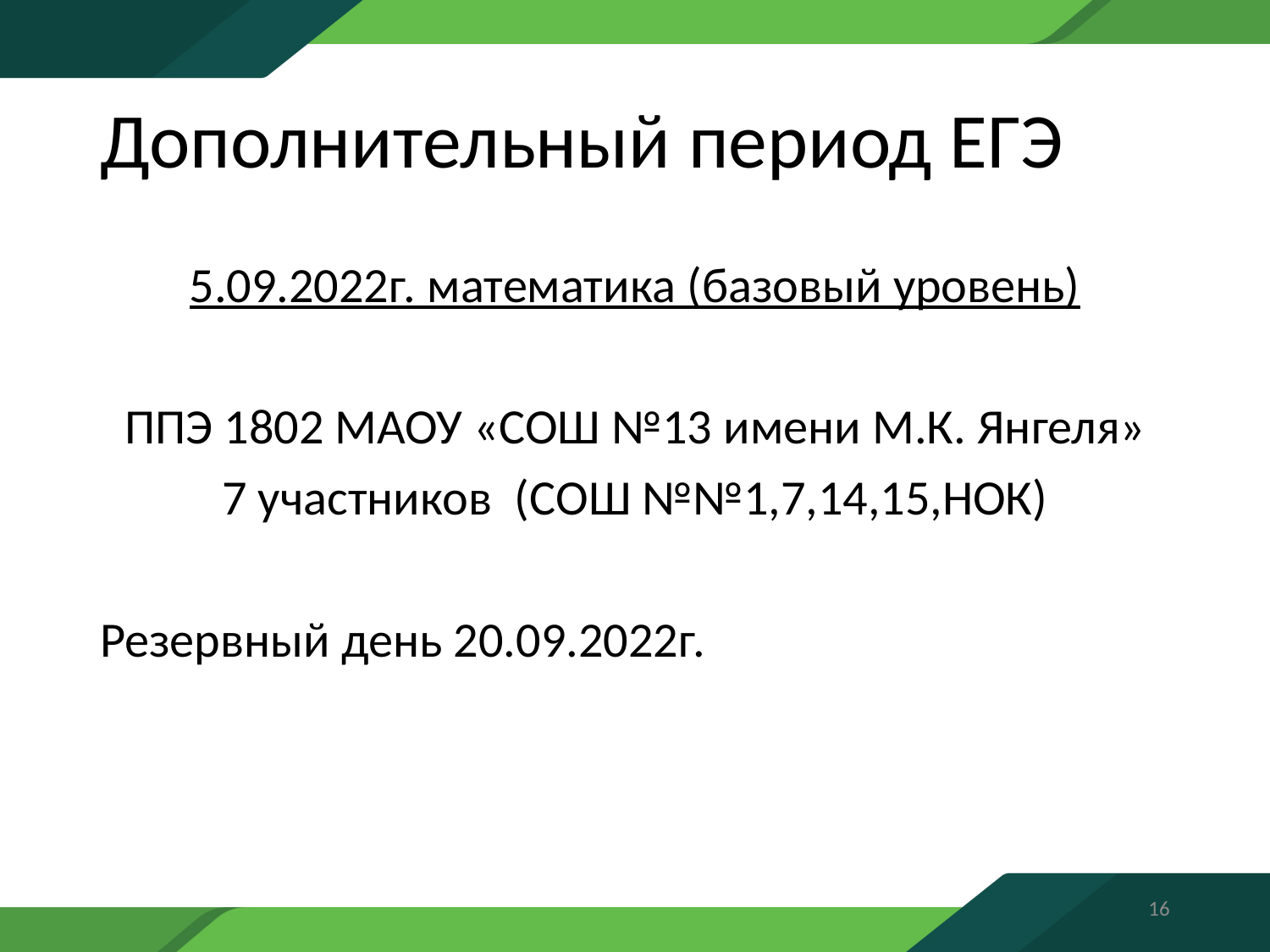

# Дополнительный период ЕГЭ
5.09.2022г. математика (базовый уровень)

ППЭ 1802 МАОУ «СОШ №13 имени М.К. Янгеля»
7 участников  (СОШ №№1,7,14,15,НОК)

Резервный день 20.09.2022г.
16